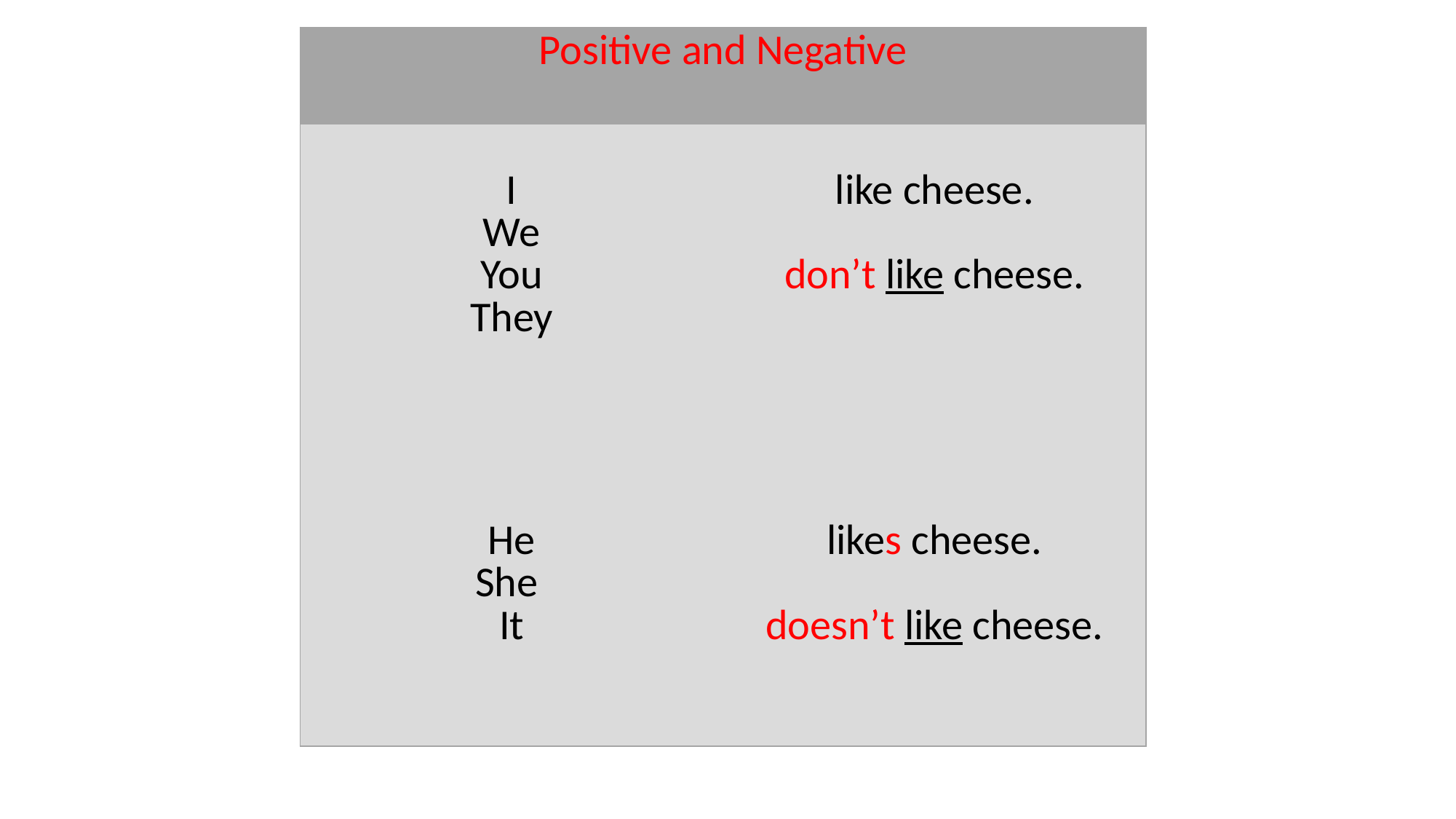

| Positive and Negative |  |
| --- | --- |
| I We You They | like cheese. don’t like cheese. |
| He She It | likes cheese. doesn’t like cheese. |